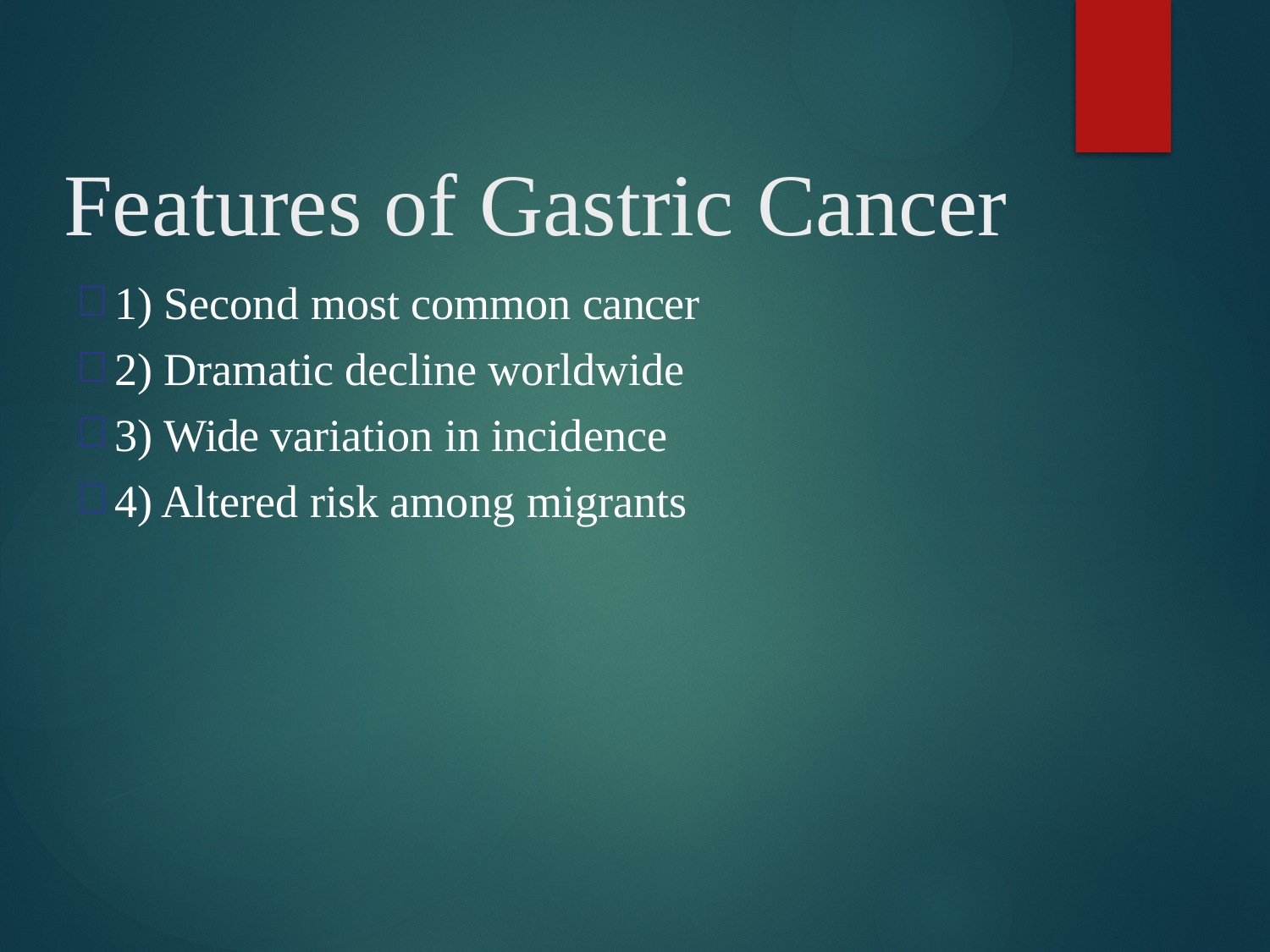

# Features of Gastric Cancer
1) Second most common cancer
2) Dramatic decline worldwide
3) Wide variation in incidence
4) Altered risk among migrants